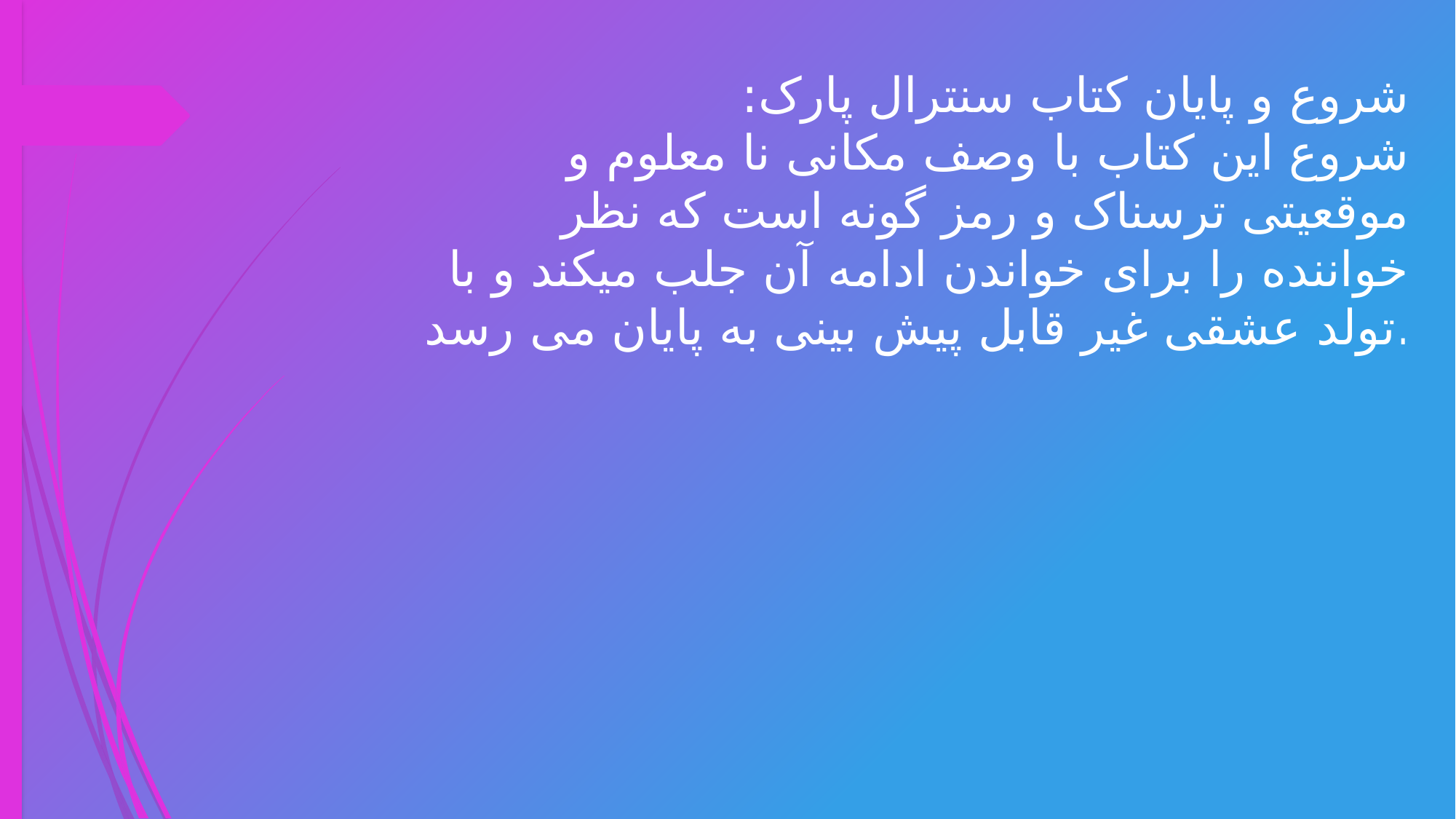

شروع و پایان کتاب سنترال پارک:
شروع این کتاب با وصف مکانی نا معلوم و موقعیتی ترسناک و رمز گونه است که نظر خواننده را برای خواندن ادامه آن جلب میکند و با تولد عشقی غیر قابل پیش بینی به پایان می رسد.